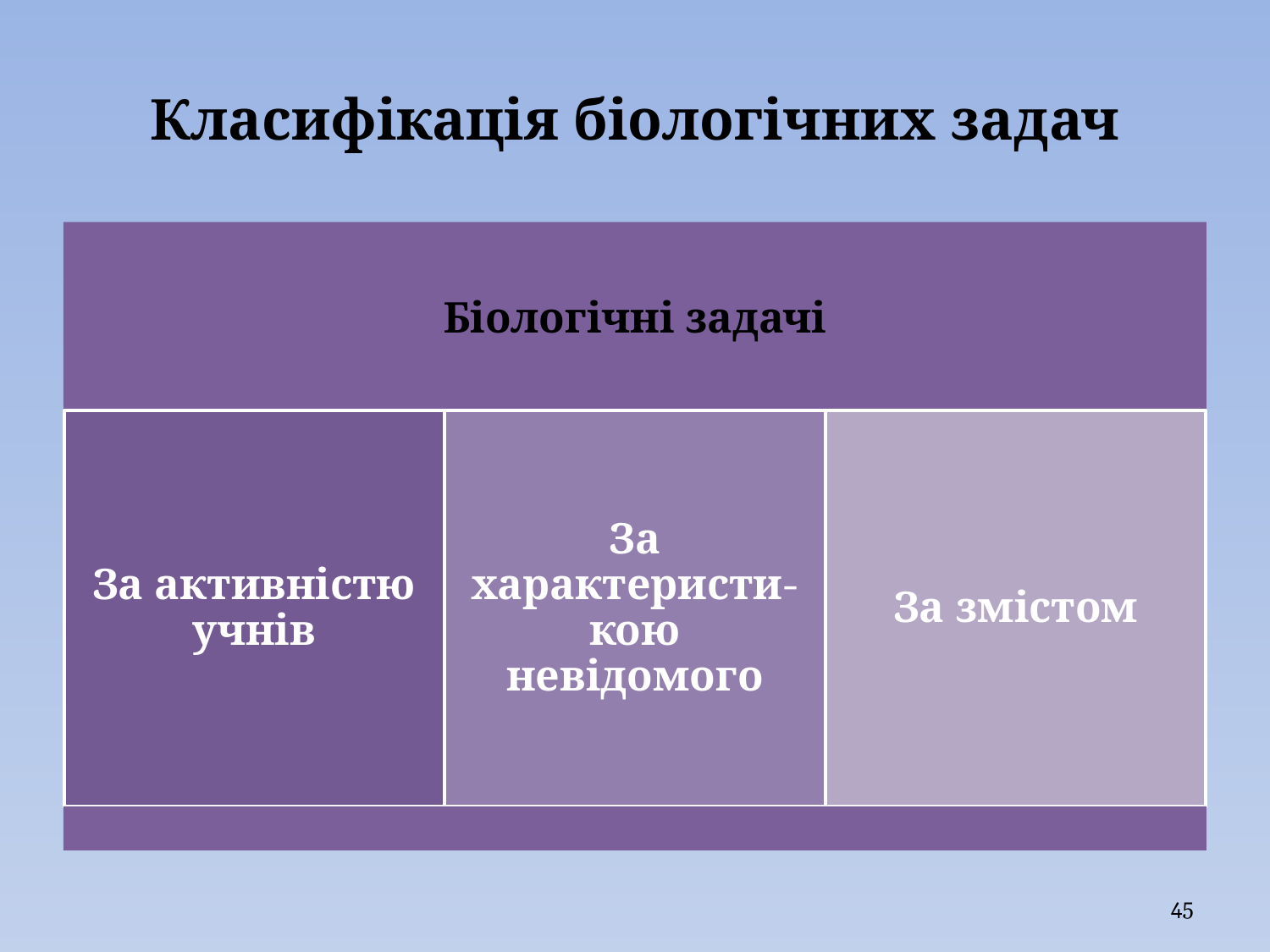

# Класифікація біологічних задач
Біологічні задачі
За активністю учнів
За характеристи-кою невідомого
За змістом
45